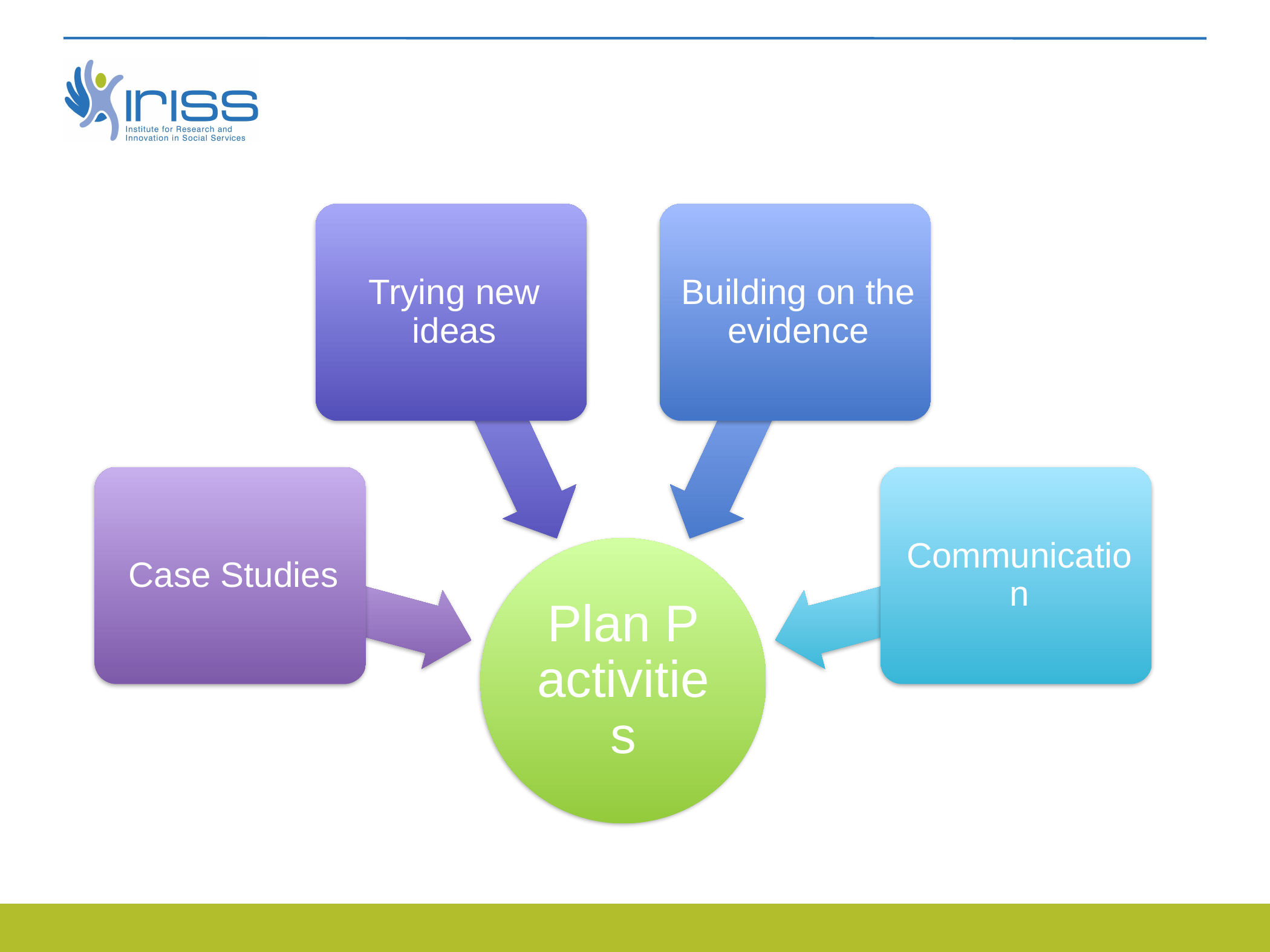

Plan P activities
Case Studies
Trying new ideas
Building on the evidence
Communication